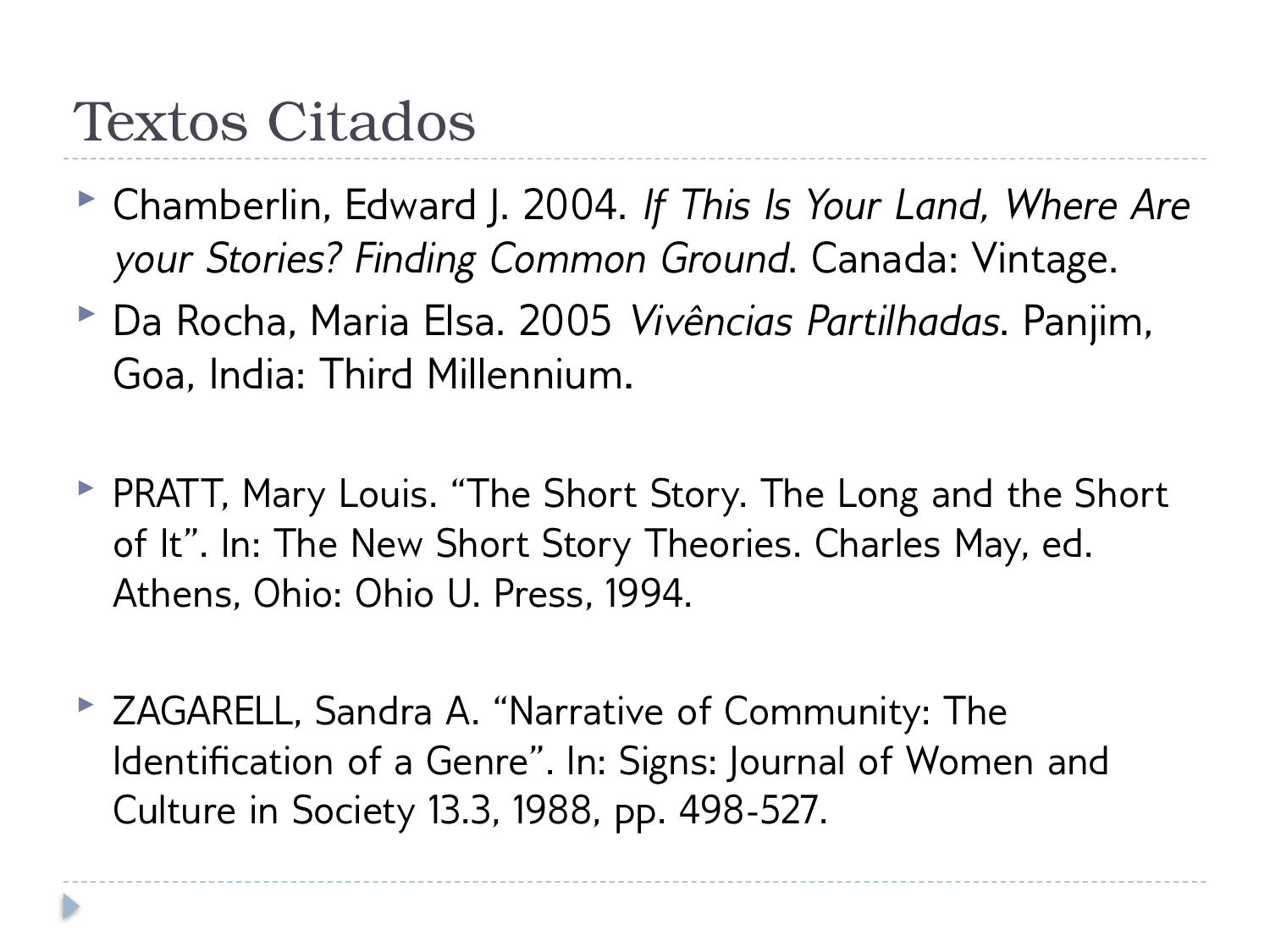

# Textos Citados
Chamberlin, Edward J. 2004. If This Is Your Land, Where Are your Stories? Finding Common Ground. Canada: Vintage.
Da Rocha, Maria Elsa. 2005 Vivências Partilhadas. Panjim, Goa, India: Third Millennium.

PRATT, Mary Louis. “The Short Story. The Long and the Short of It”. In: The New Short Story Theories. Charles May, ed. Athens, Ohio: Ohio U. Press, 1994.

ZAGARELL, Sandra A. “Narrative of Community: The Identification of a Genre”. In: Signs: Journal of Women and Culture in Society 13.3, 1988, pp. 498-527.